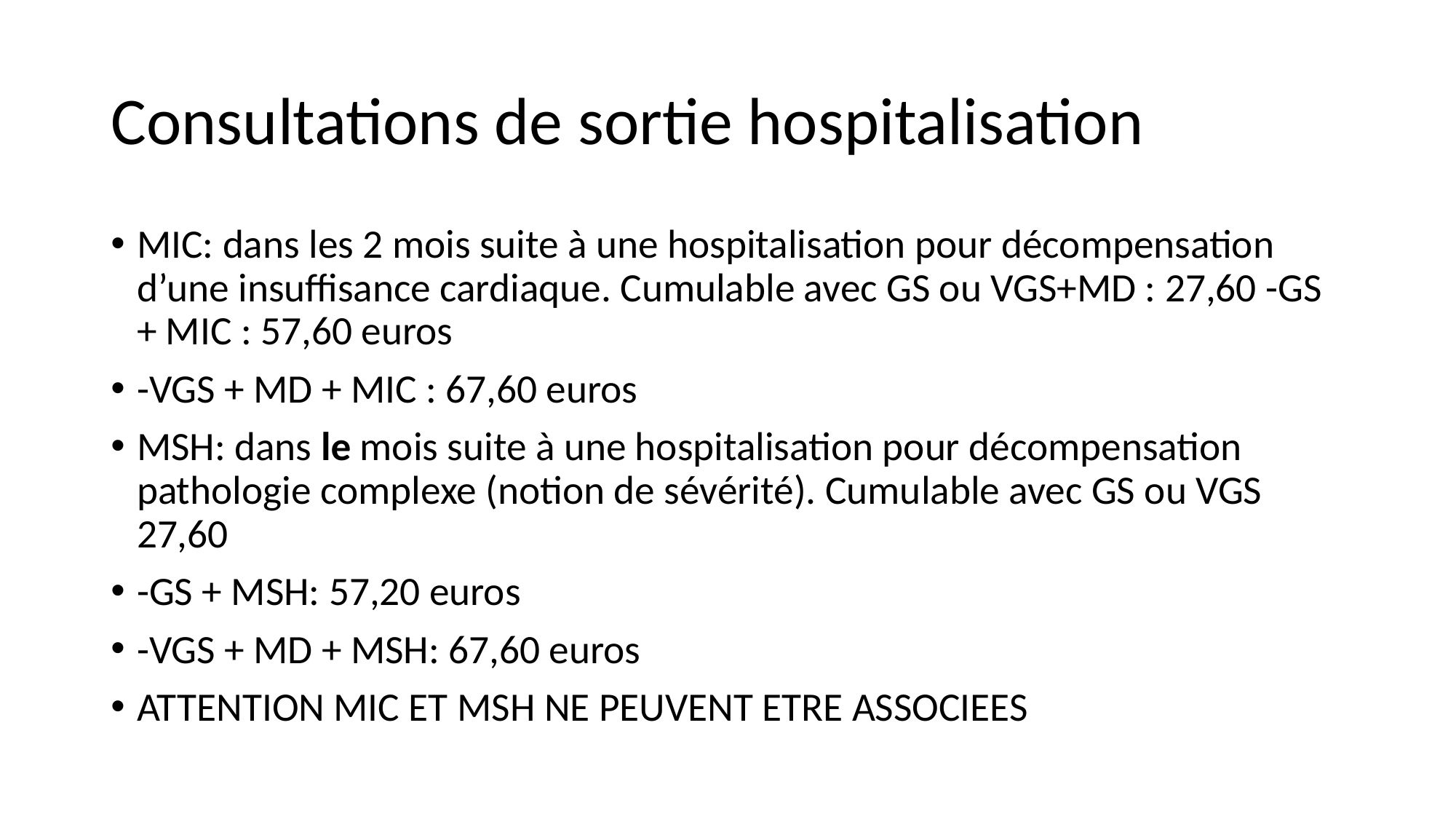

# Consultations de sortie hospitalisation
MIC: dans les 2 mois suite à une hospitalisation pour décompensation d’une insuffisance cardiaque. Cumulable avec GS ou VGS+MD : 27,60 -GS + MIC : 57,60 euros
-VGS + MD + MIC : 67,60 euros
MSH: dans le mois suite à une hospitalisation pour décompensation pathologie complexe (notion de sévérité). Cumulable avec GS ou VGS 27,60
-GS + MSH: 57,20 euros
-VGS + MD + MSH: 67,60 euros
ATTENTION MIC ET MSH NE PEUVENT ETRE ASSOCIEES